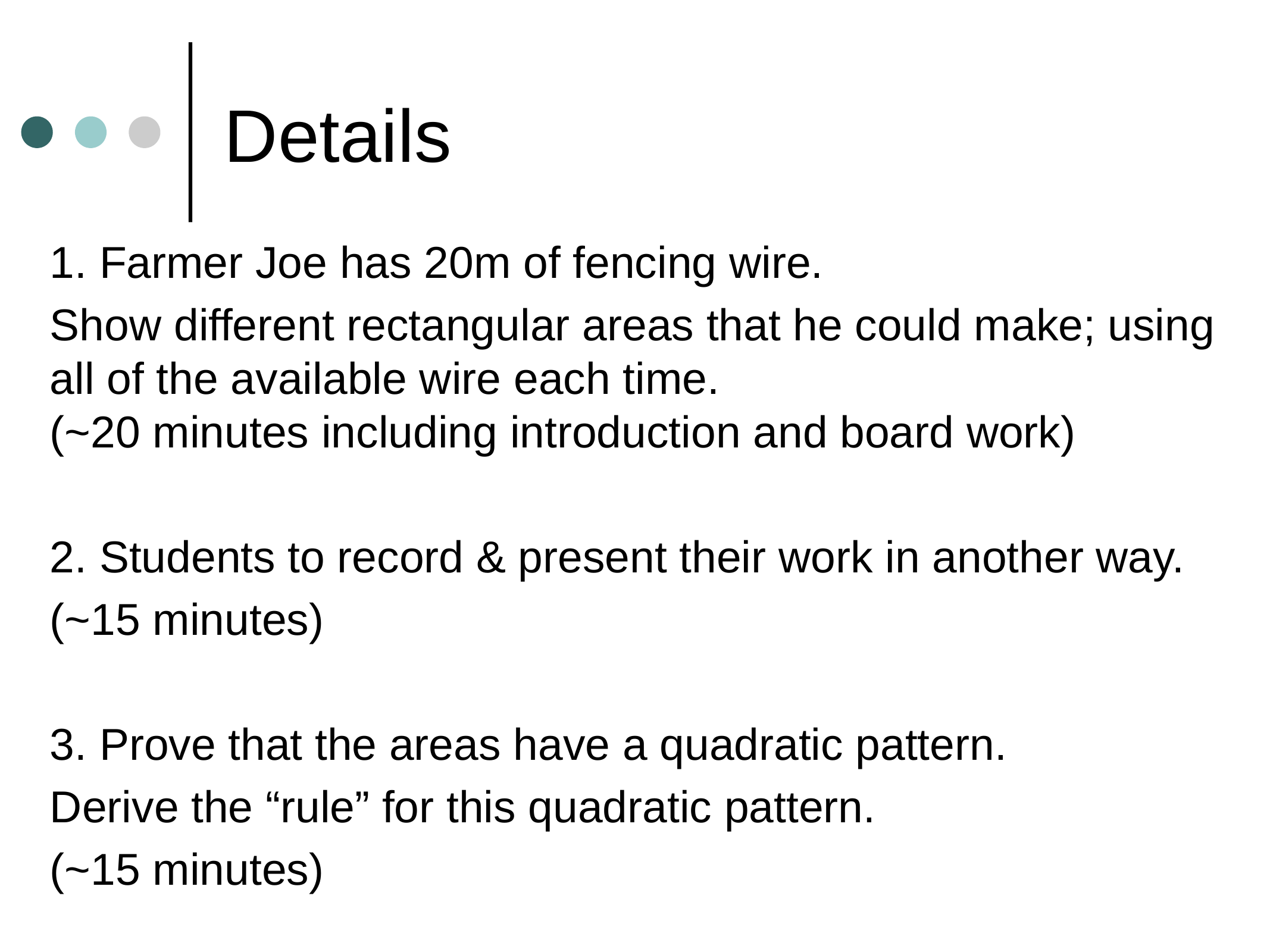

# Details
1. Farmer Joe has 20m of fencing wire.
Show different rectangular areas that he could make; using all of the available wire each time.
(~20 minutes including introduction and board work)

2. Students to record & present their work in another way.
(~15 minutes)

3. Prove that the areas have a quadratic pattern.
Derive the “rule” for this quadratic pattern.
(~15 minutes)